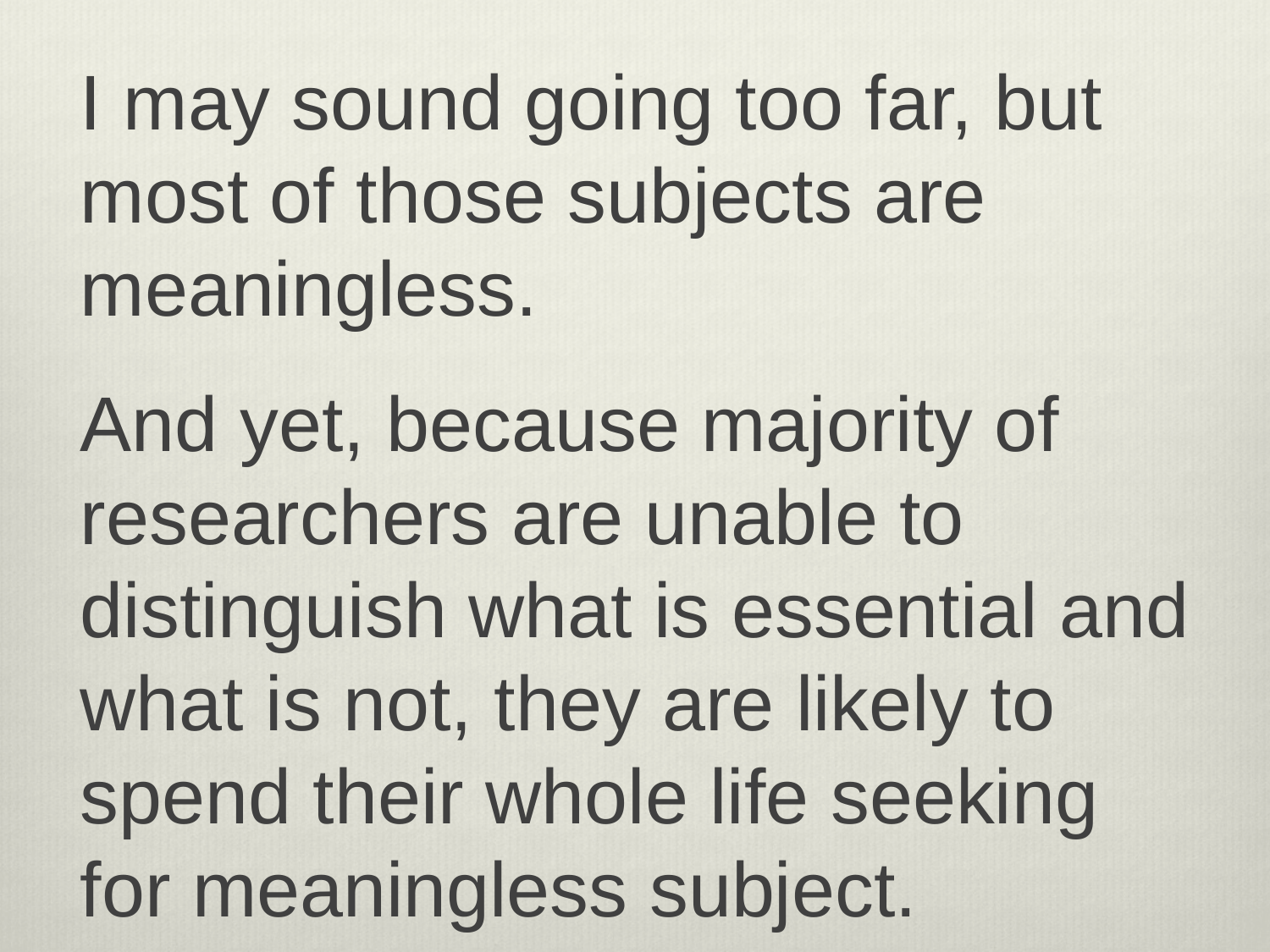

I may sound going too far, but most of those subjects are meaningless.
And yet, because majority of researchers are unable to distinguish what is essential and what is not, they are likely to spend their whole life seeking for meaningless subject.